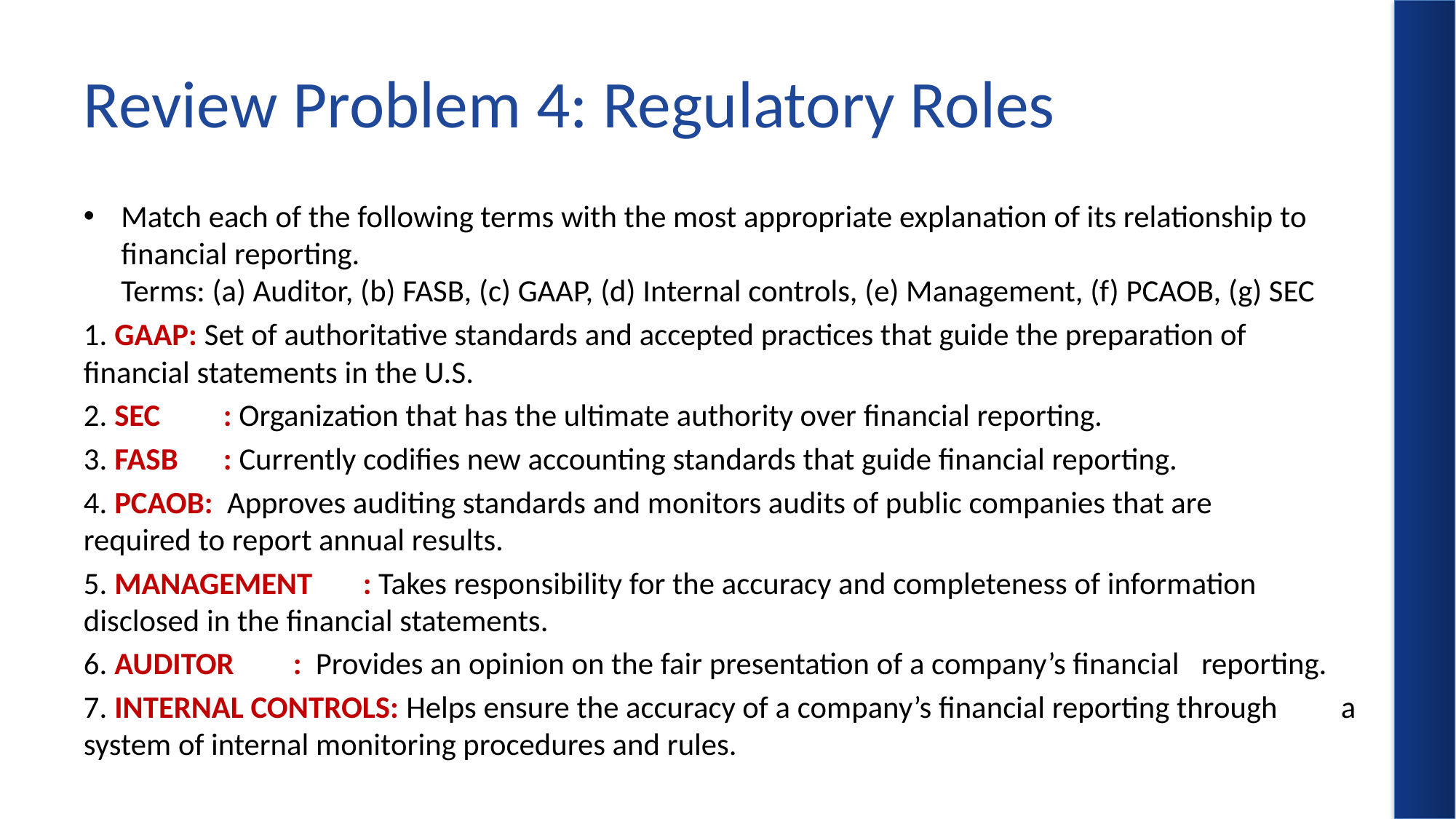

# Review Problem 4: Regulatory Roles
Match each of the following terms with the most appropriate explanation of its relationship to financial reporting.
Terms: (a) Auditor, (b) FASB, (c) GAAP, (d) Internal controls, (e) Management, (f) PCAOB, (g) SEC
1. GAAP: Set of authoritative standards and accepted practices that guide the preparation of 				financial statements in the U.S.
2. SEC	: Organization that has the ultimate authority over financial reporting.
3. FASB	: Currently codifies new accounting standards that guide financial reporting.
4. PCAOB:  Approves auditing standards and monitors audits of public companies that are 				required to report annual results.
5. MANAGEMENT	: Takes responsibility for the accuracy and completeness of information 			disclosed in the financial statements.
6. AUDITOR	:  Provides an opinion on the fair presentation of a company’s financial 			reporting.
7. INTERNAL CONTROLS: Helps ensure the accuracy of a company’s financial reporting through 		a system of internal monitoring procedures and rules.